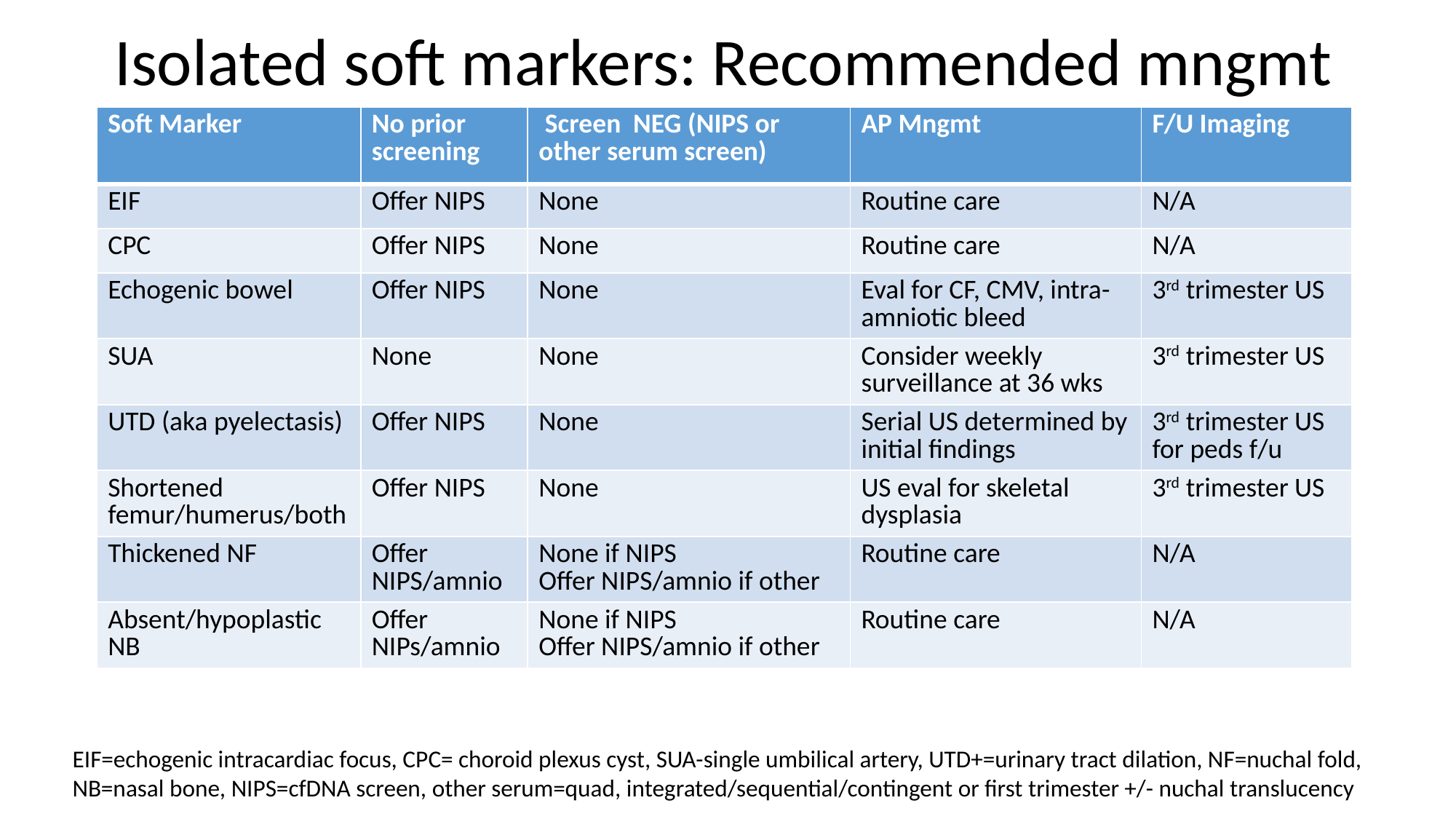

# Isolated soft markers: Recommended mngmt
| Soft Marker | No prior screening | Screen NEG (NIPS or other serum screen) | AP Mngmt | F/U Imaging |
| --- | --- | --- | --- | --- |
| EIF | Offer NIPS | None | Routine care | N/A |
| CPC | Offer NIPS | None | Routine care | N/A |
| Echogenic bowel | Offer NIPS | None | Eval for CF, CMV, intra-amniotic bleed | 3rd trimester US |
| SUA | None | None | Consider weekly surveillance at 36 wks | 3rd trimester US |
| UTD (aka pyelectasis) | Offer NIPS | None | Serial US determined by initial findings | 3rd trimester US for peds f/u |
| Shortened femur/humerus/both | Offer NIPS | None | US eval for skeletal dysplasia | 3rd trimester US |
| Thickened NF | Offer NIPS/amnio | None if NIPS Offer NIPS/amnio if other | Routine care | N/A |
| Absent/hypoplastic NB | Offer NIPs/amnio | None if NIPS Offer NIPS/amnio if other | Routine care | N/A |
EIF=echogenic intracardiac focus, CPC= choroid plexus cyst, SUA-single umbilical artery, UTD+=urinary tract dilation, NF=nuchal fold, NB=nasal bone, NIPS=cfDNA screen, other serum=quad, integrated/sequential/contingent or first trimester +/- nuchal translucency